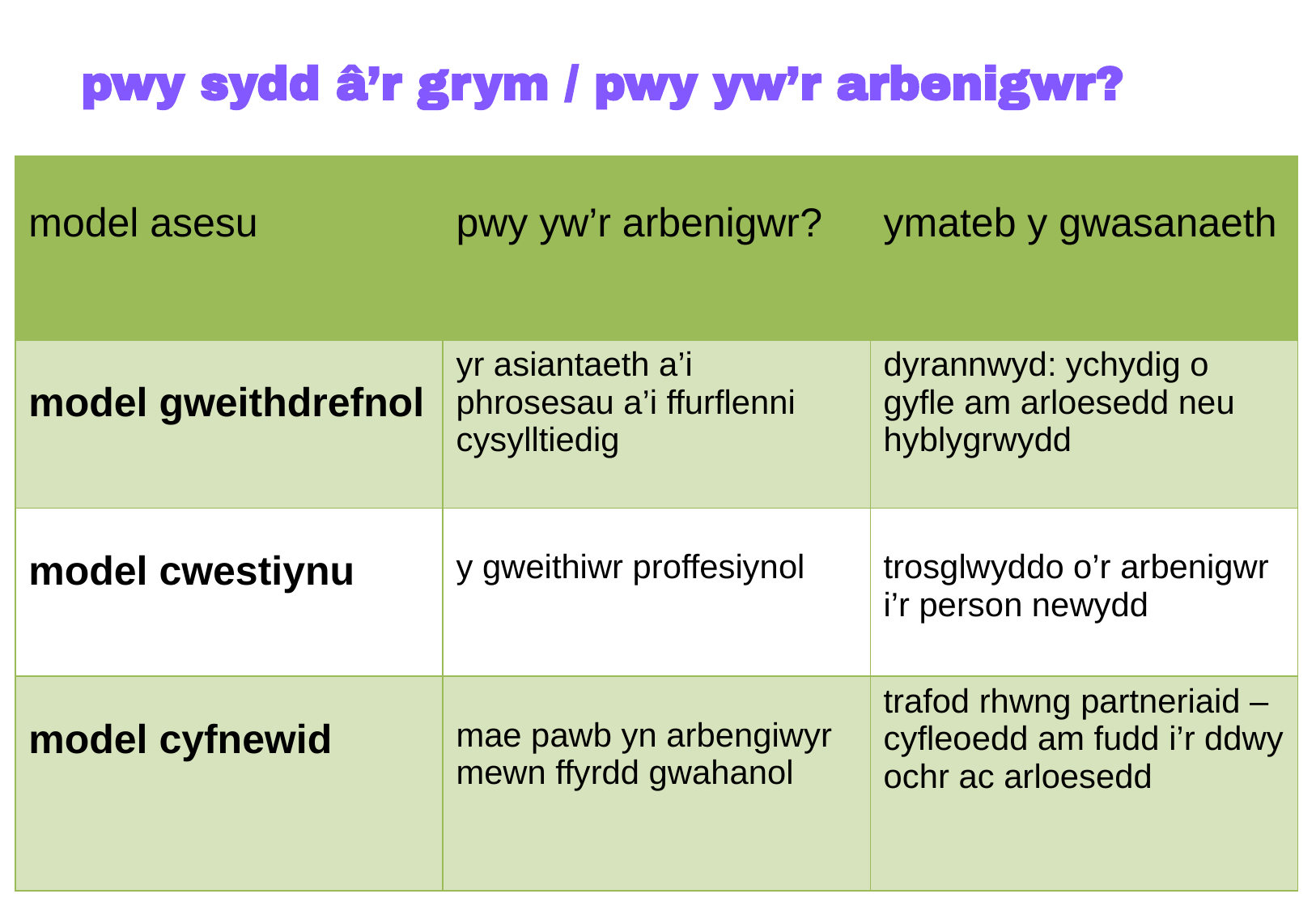

pwy sydd â’r grym / pwy yw’r arbenigwr?

| model asesu | pwy yw’r arbenigwr? | ymateb y gwasanaeth |
| --- | --- | --- |
| model gweithdrefnol | yr asiantaeth a’i phrosesau a’i ffurflenni cysylltiedig | dyrannwyd: ychydig o gyfle am arloesedd neu hyblygrwydd |
| model cwestiynu | y gweithiwr proffesiynol | trosglwyddo o’r arbenigwr i’r person newydd |
| model cyfnewid | mae pawb yn arbengiwyr mewn ffyrdd gwahanol | trafod rhwng partneriaid – cyfleoedd am fudd i’r ddwy ochr ac arloesedd |